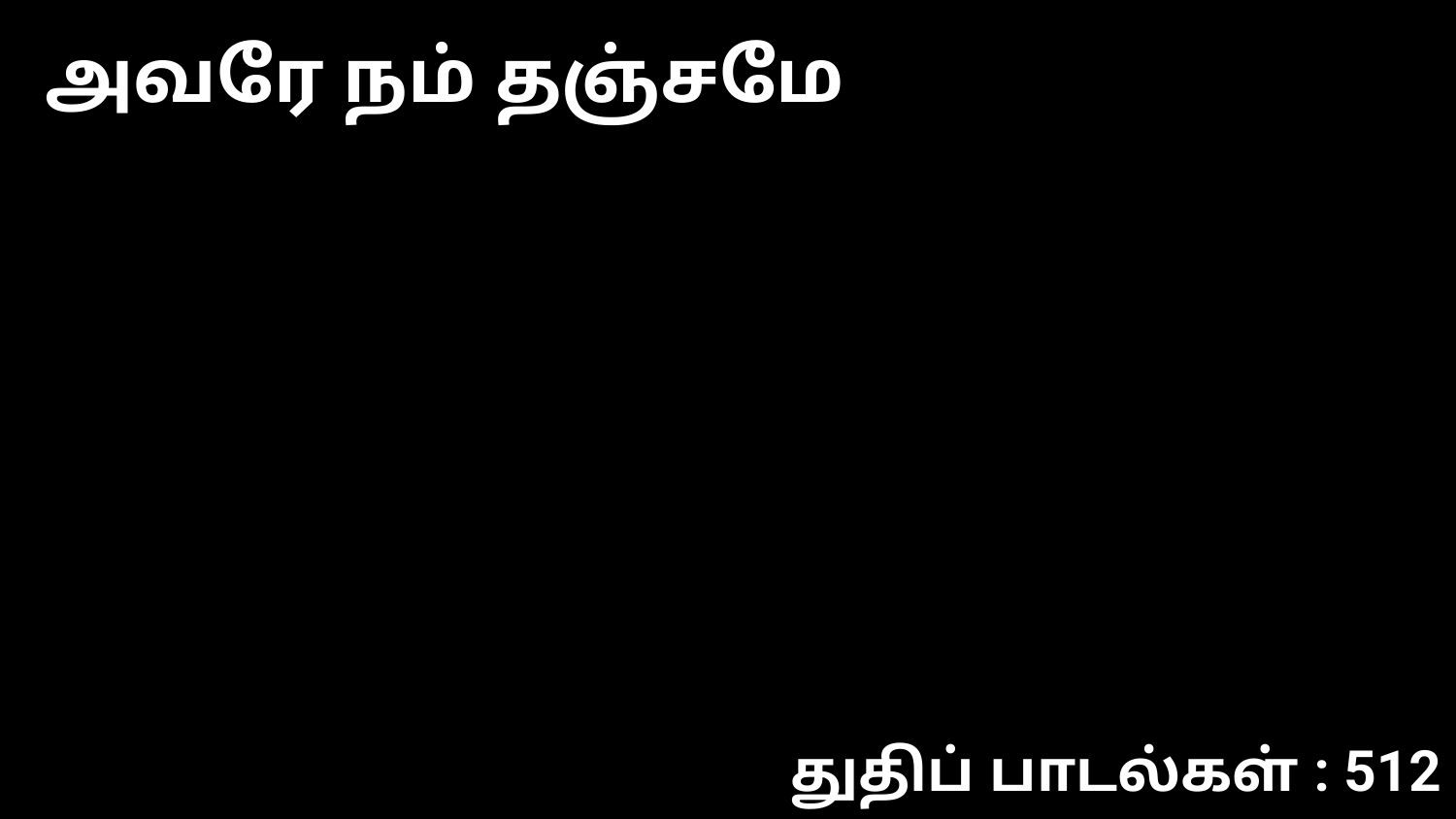

அவரே நம் தஞ்சமே
துதிப் பாடல்கள் : 512